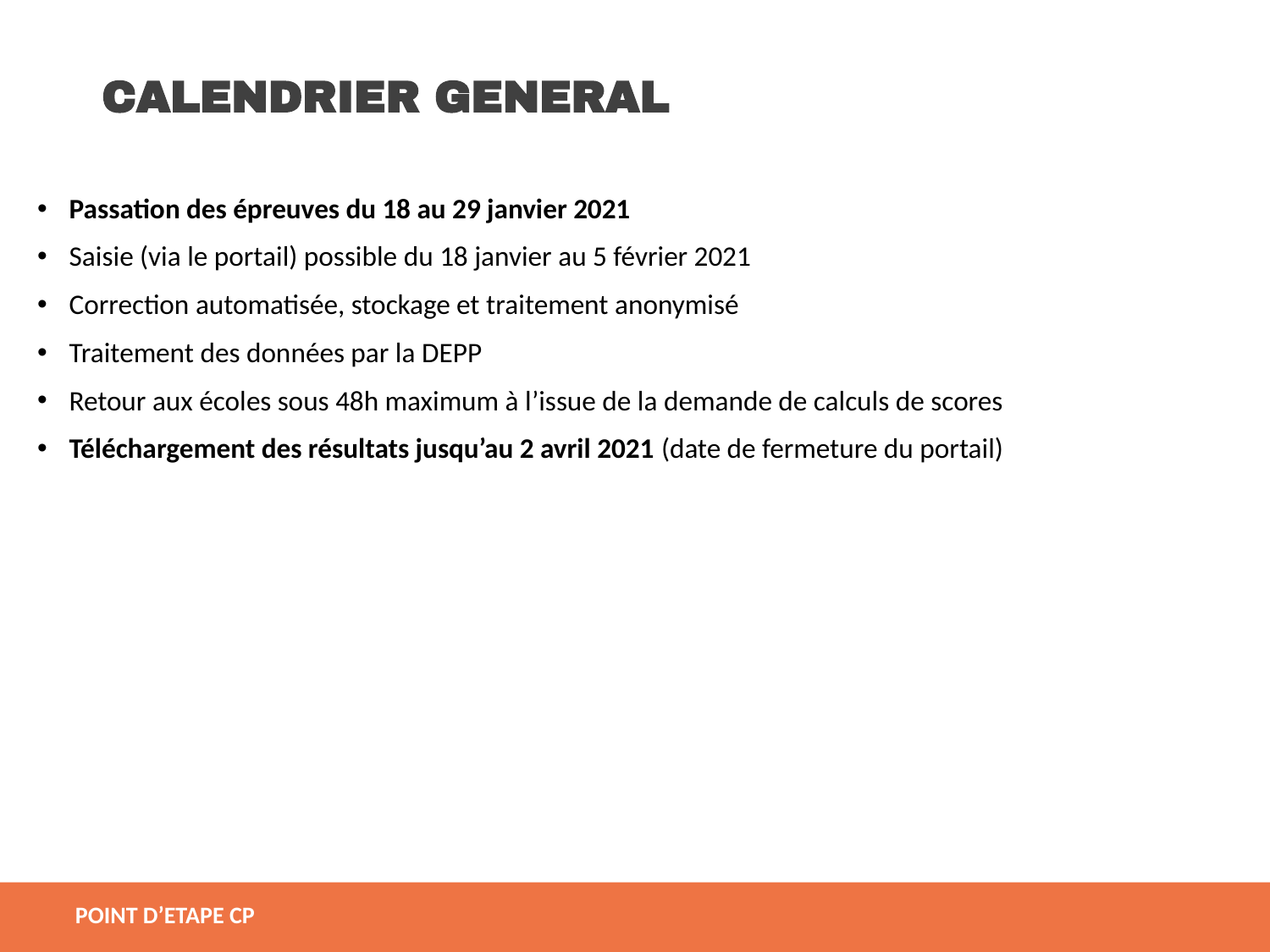

CALENDRIER GENERAL
Passation des épreuves du 18 au 29 janvier 2021
Saisie (via le portail) possible du 18 janvier au 5 février 2021
Correction automatisée, stockage et traitement anonymisé
Traitement des données par la DEPP
Retour aux écoles sous 48h maximum à l’issue de la demande de calculs de scores
Téléchargement des résultats jusqu’au 2 avril 2021 (date de fermeture du portail)